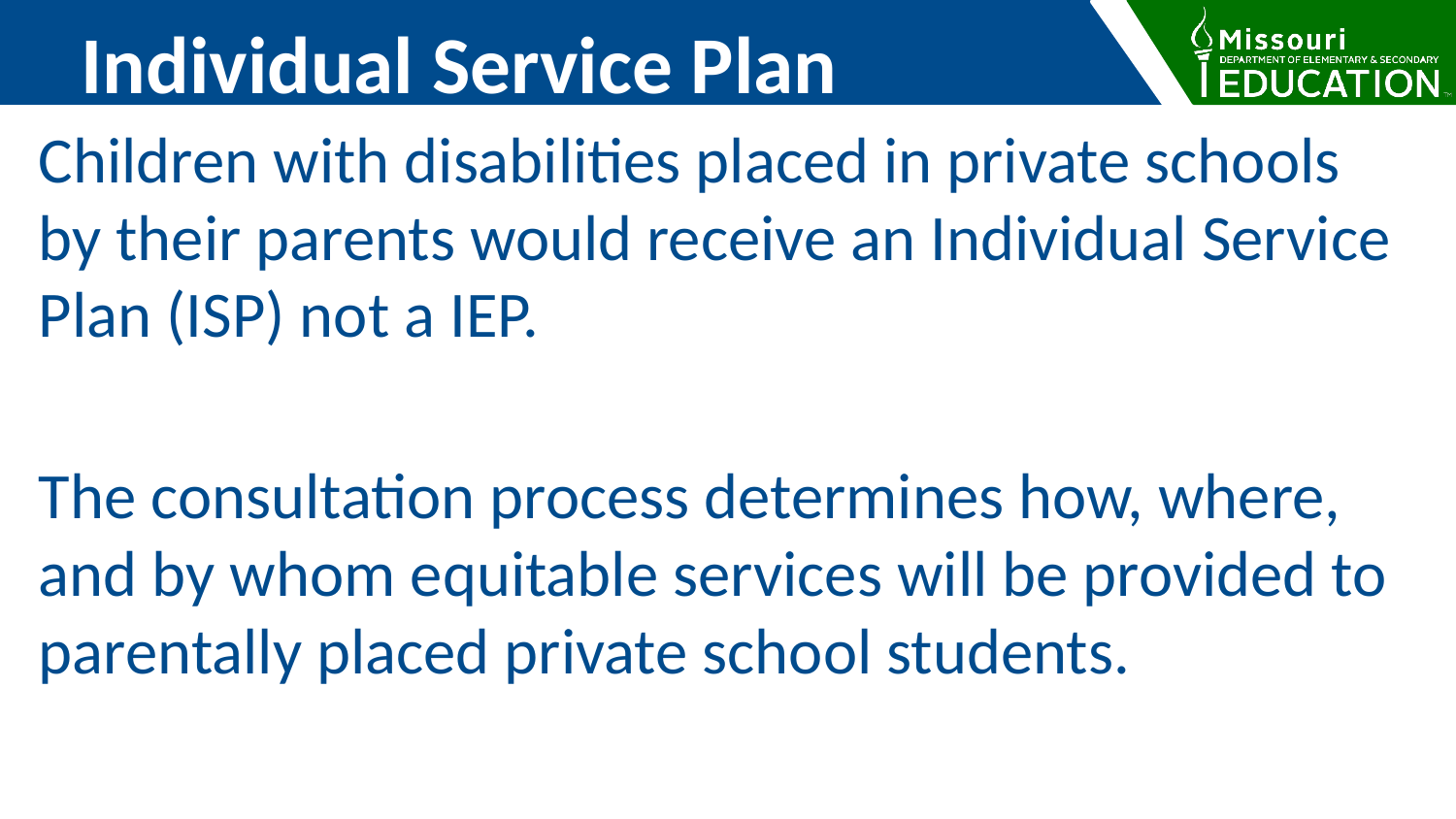

Individual Service Plan
Children with disabilities placed in private schools by their parents would receive an Individual Service Plan (ISP) not a IEP.

The consultation process determines how, where, and by whom equitable services will be provided to parentally placed private school students.